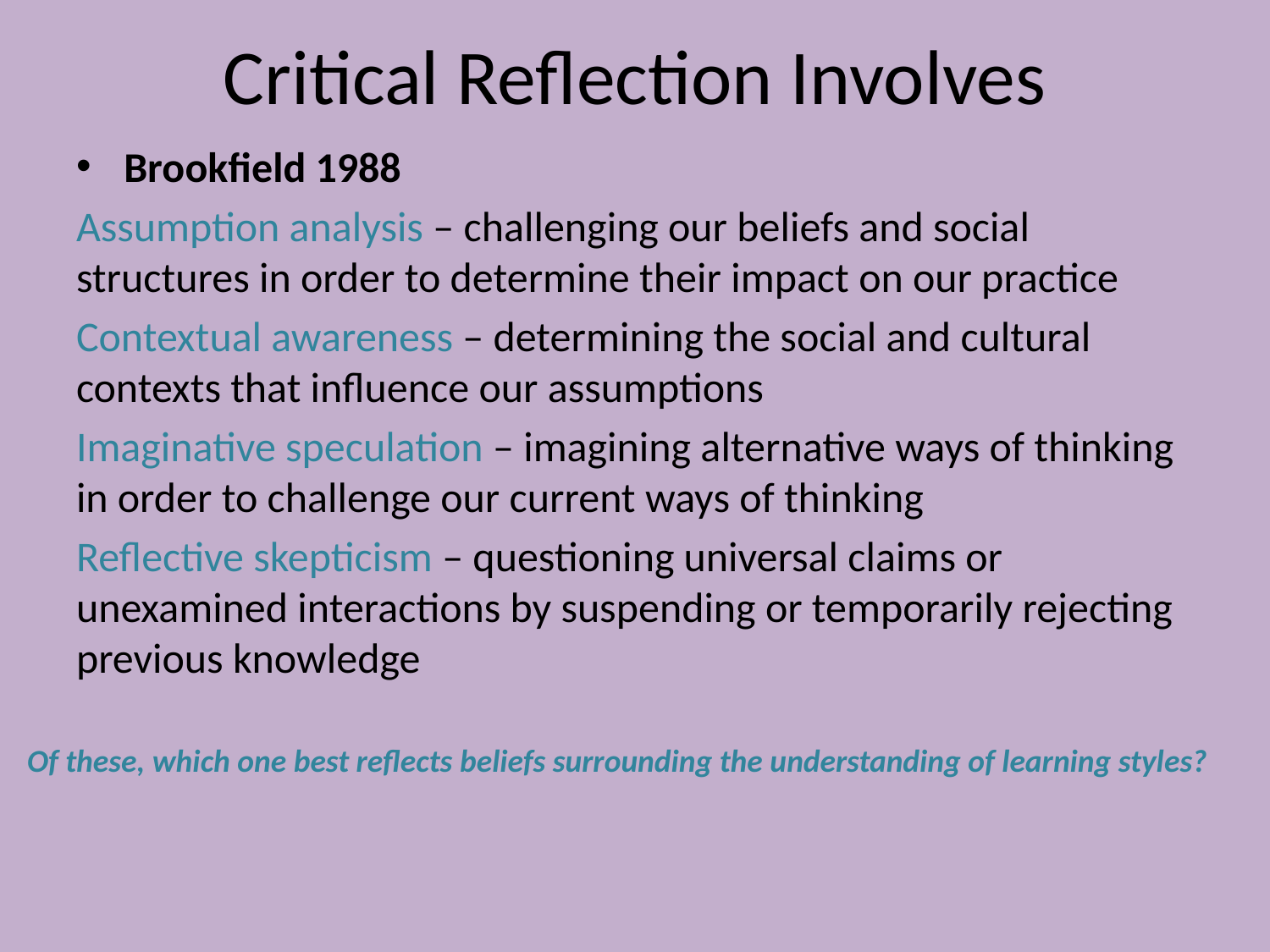

# Critical Reflection Involves
Brookfield 1988
Assumption analysis – challenging our beliefs and social structures in order to determine their impact on our practice
Contextual awareness – determining the social and cultural contexts that influence our assumptions
Imaginative speculation – imagining alternative ways of thinking in order to challenge our current ways of thinking
Reflective skepticism – questioning universal claims or unexamined interactions by suspending or temporarily rejecting previous knowledge
Of these, which one best reflects beliefs surrounding the understanding of learning styles?